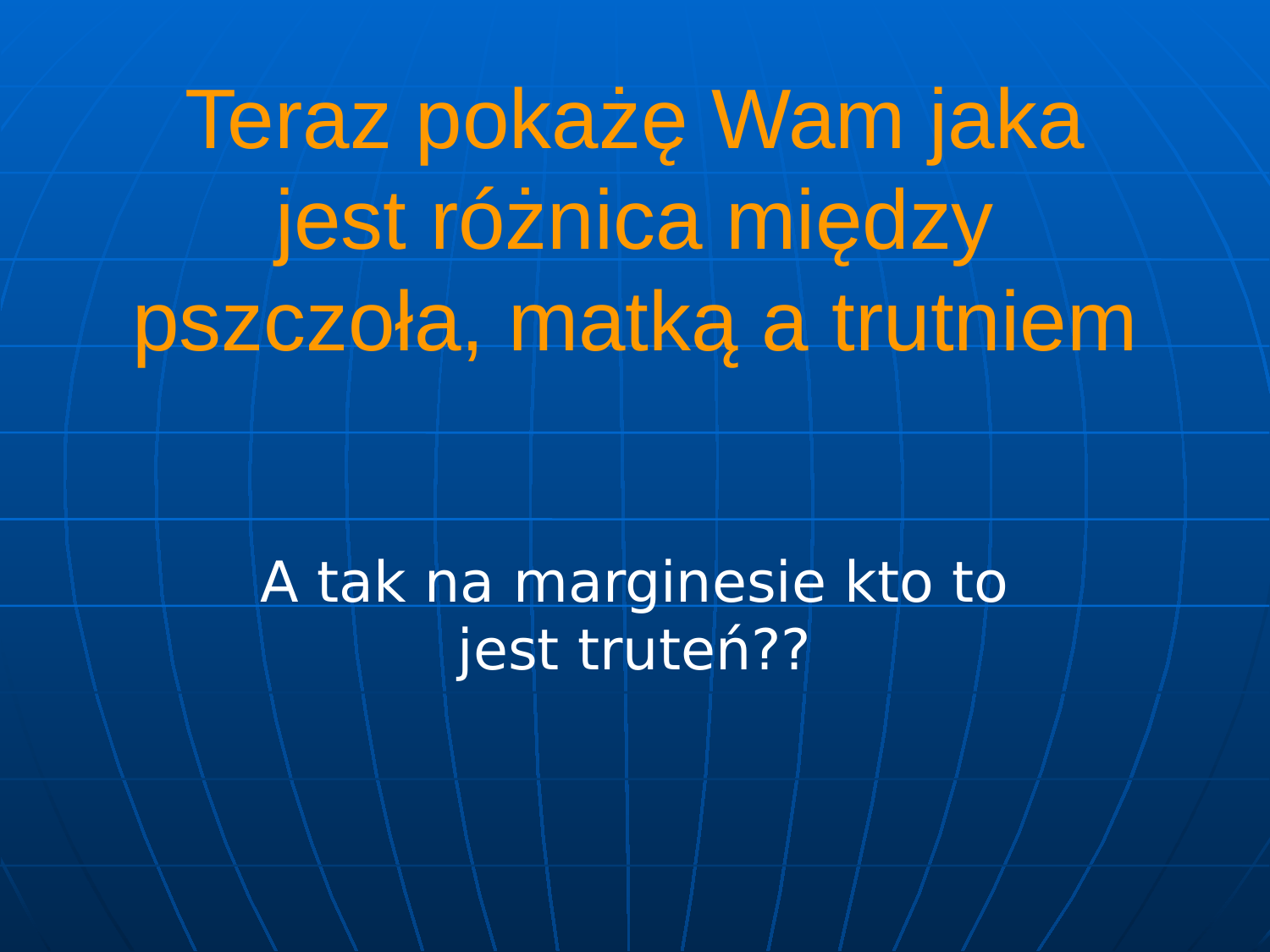

# Teraz pokażę Wam jaka jest różnica między pszczoła, matką a trutniem
A tak na marginesie kto to jest truteń??